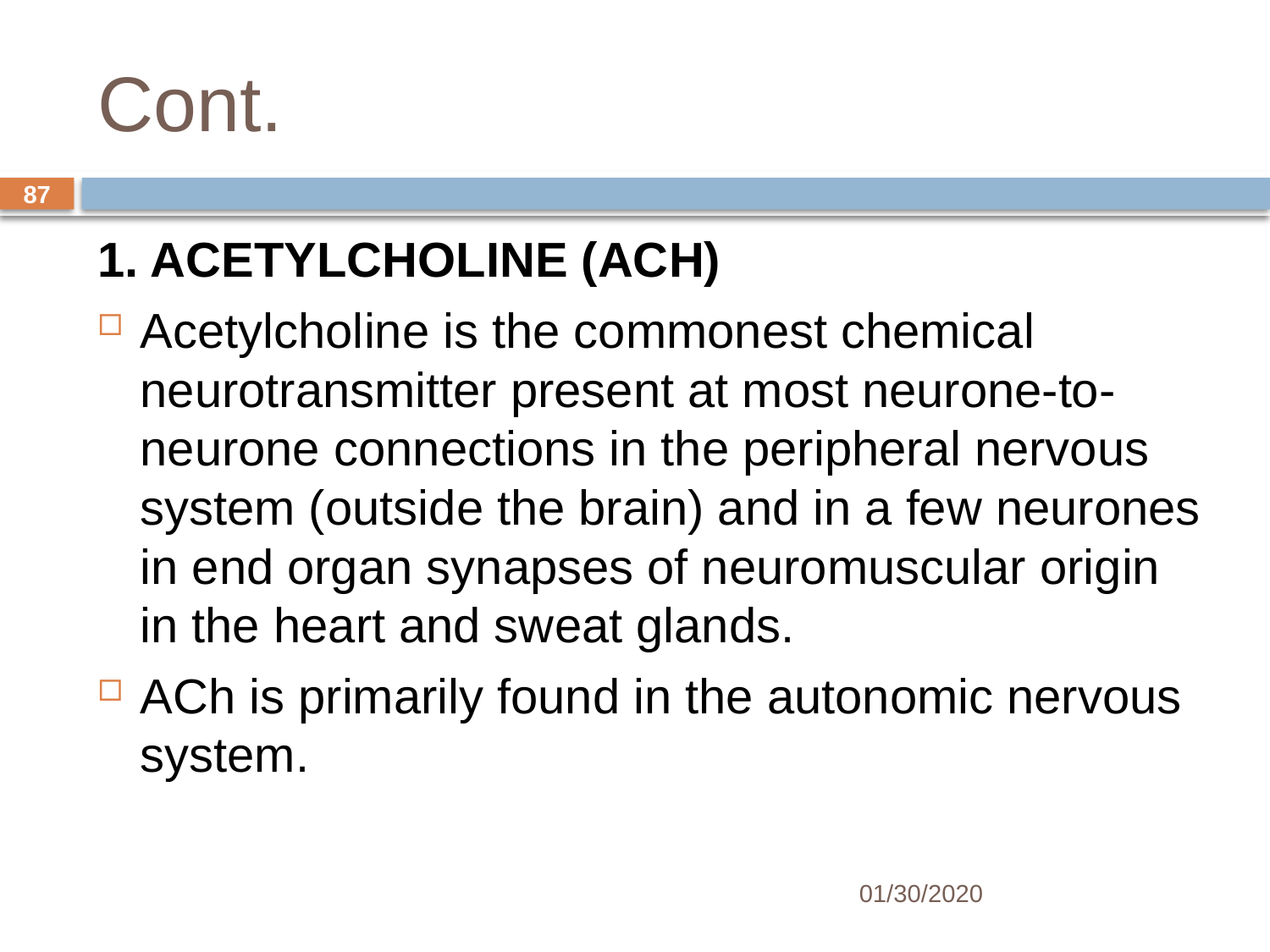

# Cont.
87
1. ACETYLCHOLINE (ACH)
Acetylcholine is the commonest chemical neurotransmitter present at most neurone-to-neurone connections in the peripheral nervous system (outside the brain) and in a few neurones in end organ synapses of neuromuscular origin in the heart and sweat glands.
ACh is primarily found in the autonomic nervous system.

01/30/2020